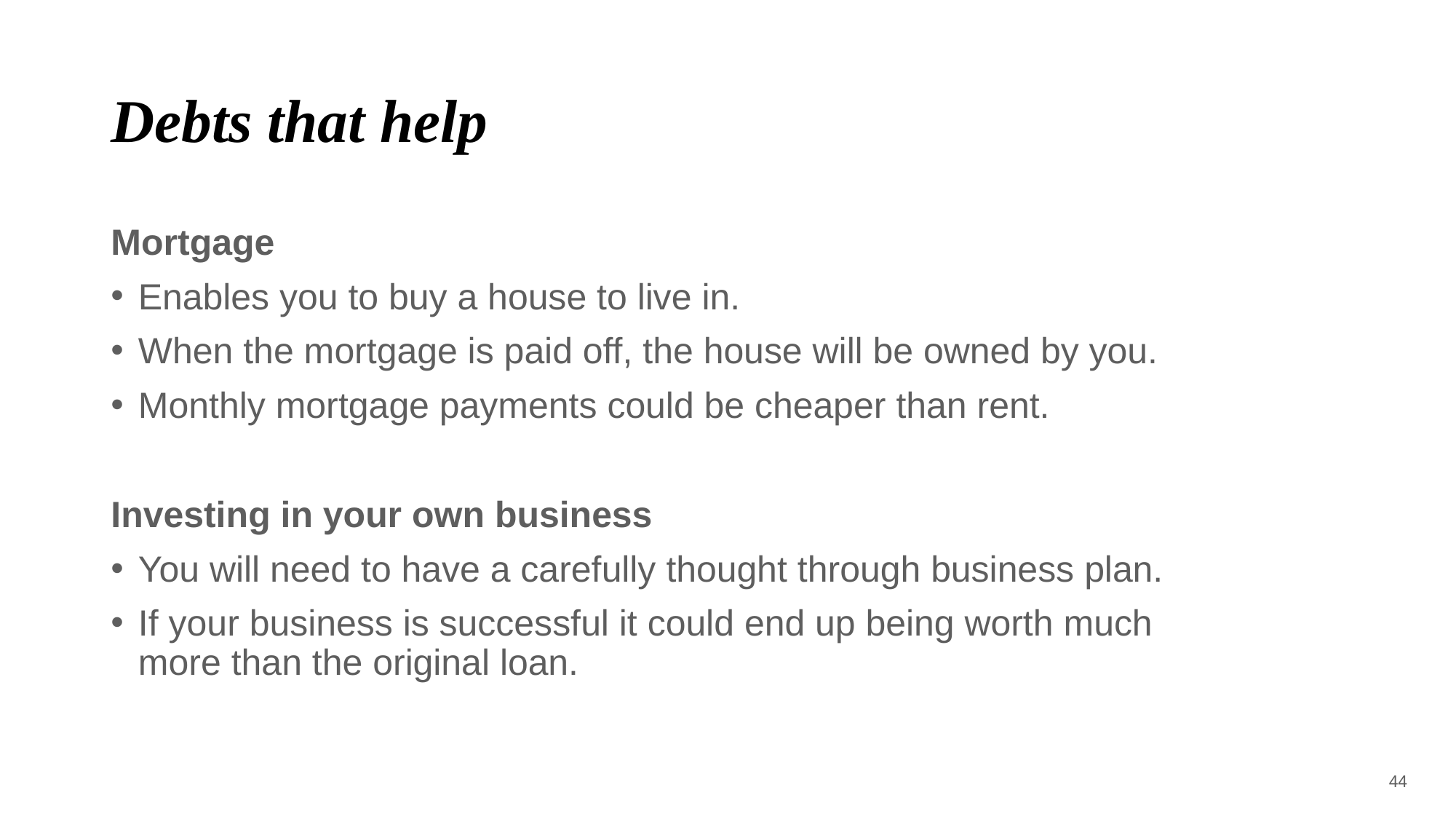

# Debts that help
Mortgage
Enables you to buy a house to live in.
When the mortgage is paid off, the house will be owned by you.
Monthly mortgage payments could be cheaper than rent.

Investing in your own business
You will need to have a carefully thought through business plan.
If your business is successful it could end up being worth much more than the original loan.